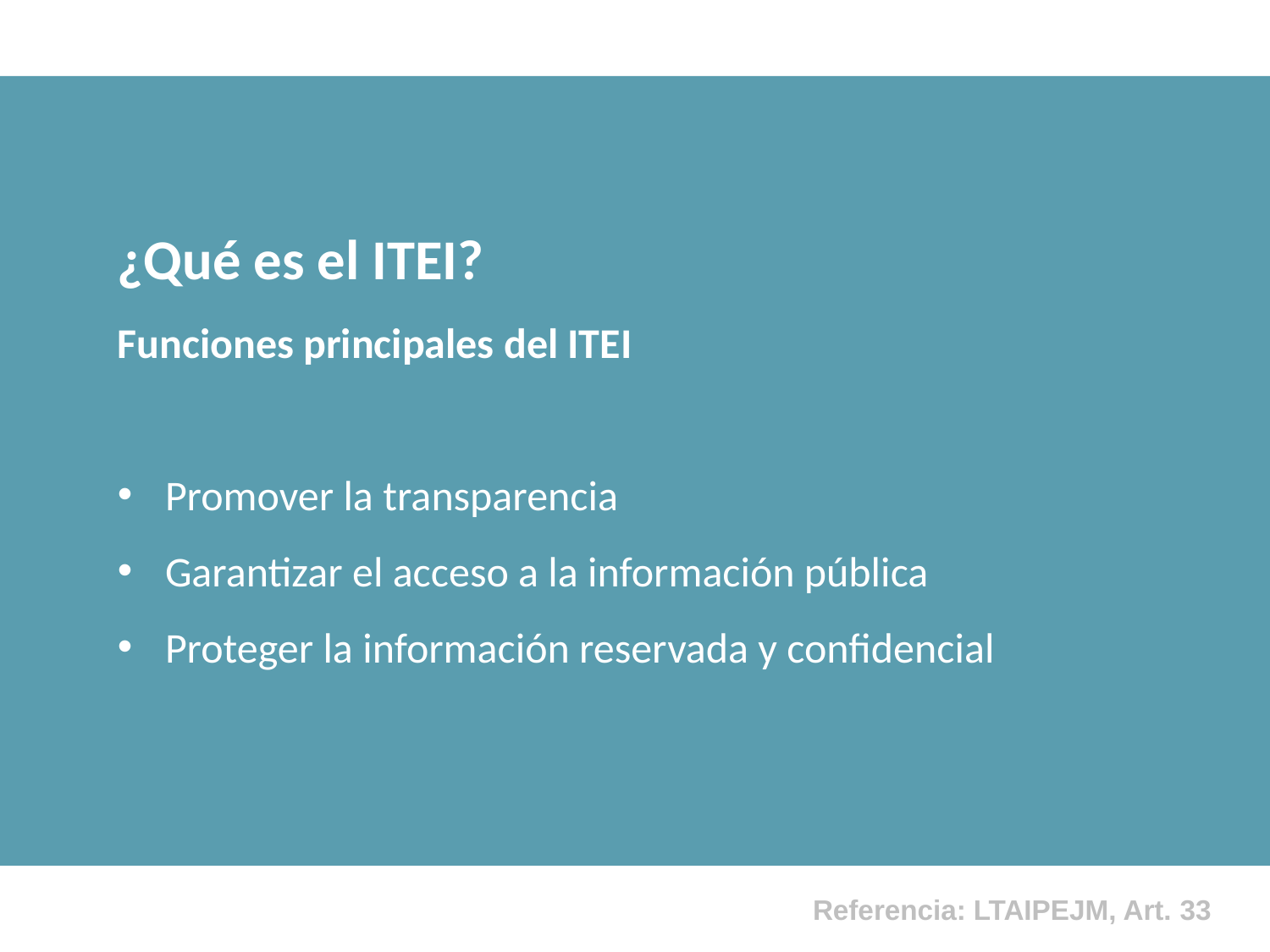

¿Qué es el ITEI?
Funciones principales del ITEI
Promover la transparencia
Garantizar el acceso a la información pública
Proteger la información reservada y confidencial
Referencia: LTAIPEJM, Art. 33